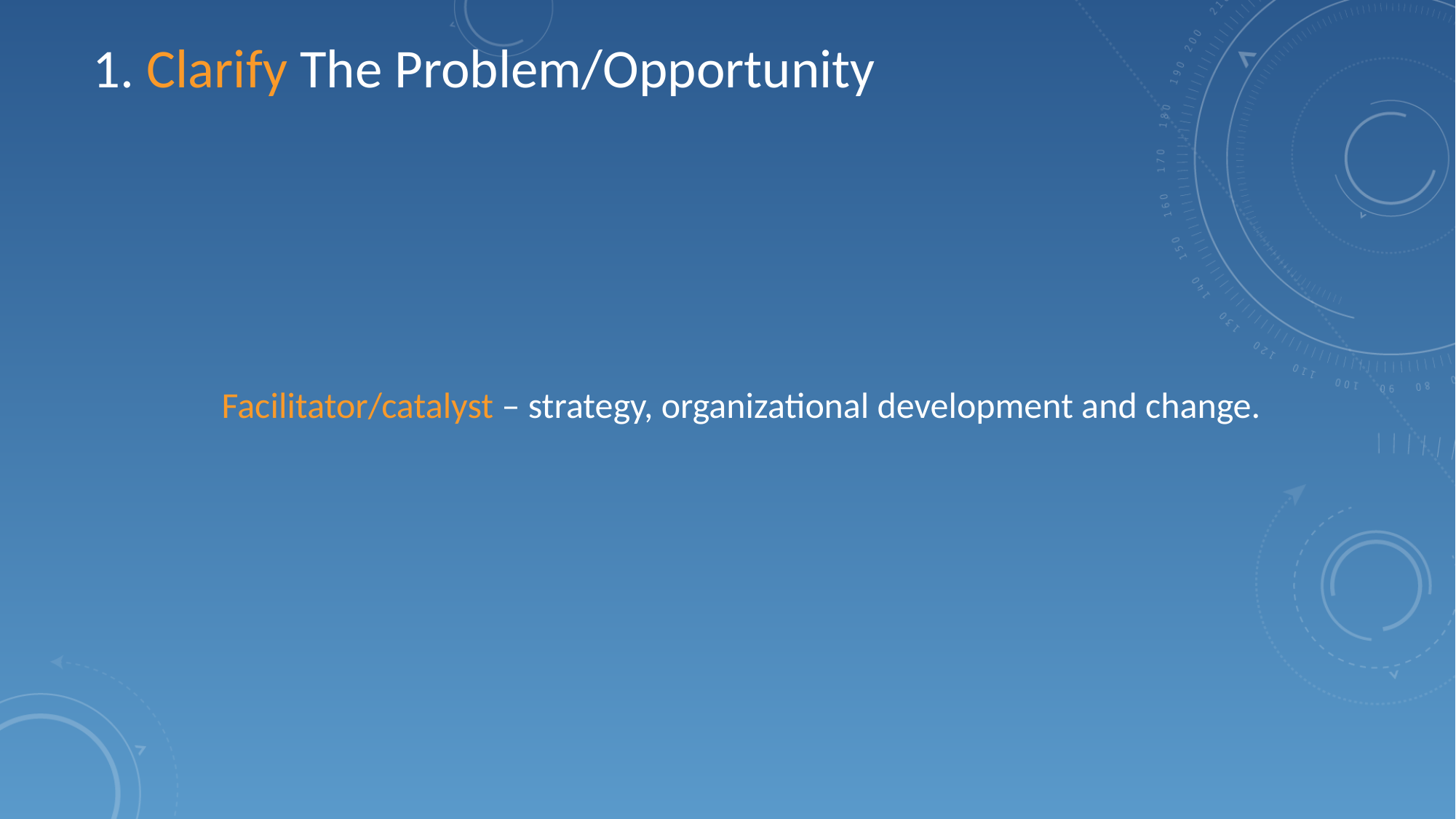

Facilitator/catalyst – strategy, organizational development and change.
# 1. Clarify The Problem/Opportunity